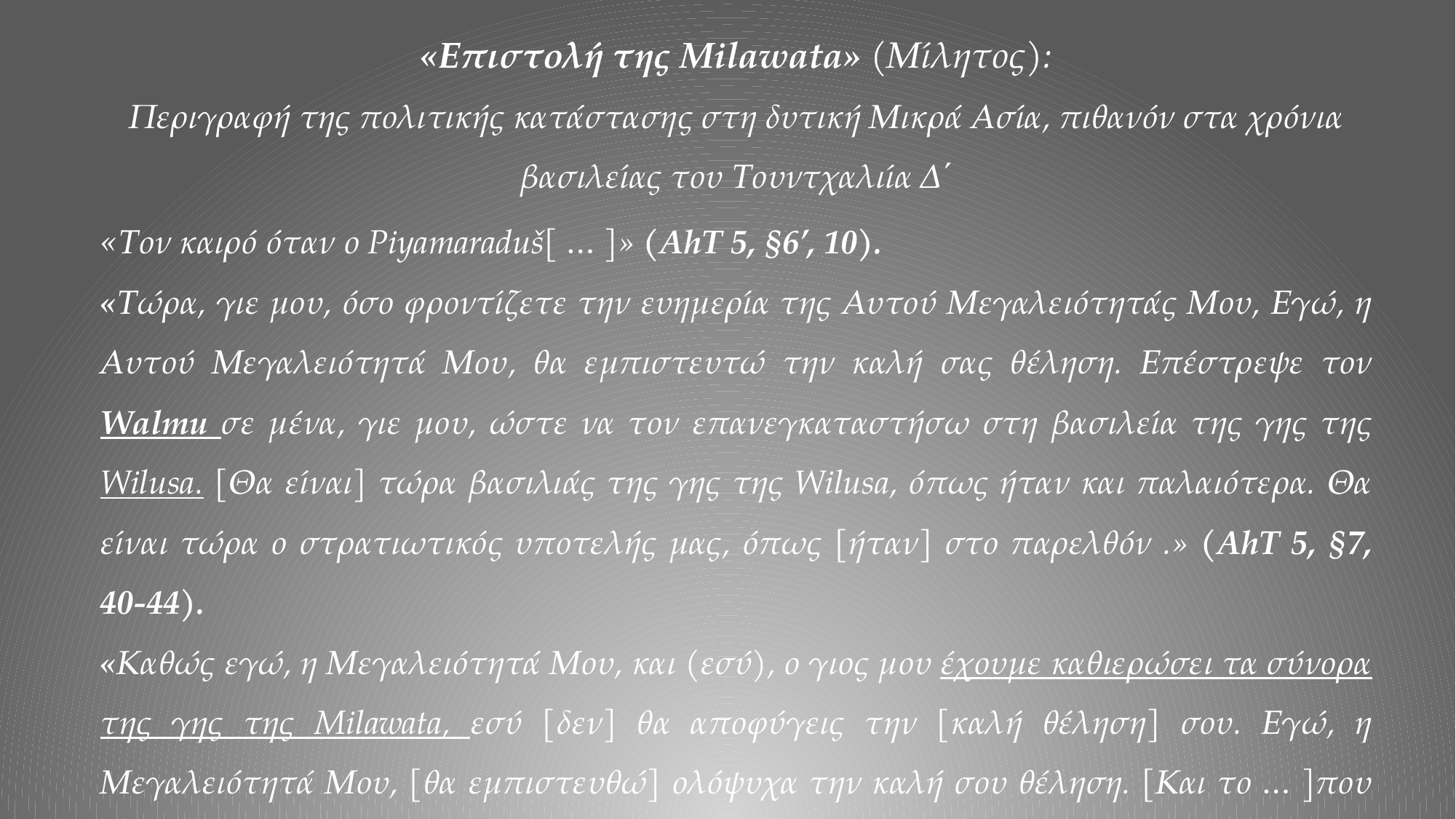

«Επιστολή της Milawata» (Μίλητος):
Περιγραφή της πολιτικής κατάστασης στη δυτική Μικρά Ασία, πιθανόν στα χρόνια βασιλείας του Τουντχαλιία Δ΄
«Τον καιρό όταν ο Piyamaraduš[ … ]» (AhT 5, §6’, 10).
«Τώρα, γιε μου, όσο φροντίζετε την ευημερία της Αυτού Μεγαλειότητάς Μου, Εγώ, η Αυτού Μεγαλειότητά Μου, θα εμπιστευτώ την καλή σας θέληση. Επέστρεψε τον Walmu σε μένα, γιε μου, ώστε να τον επανεγκαταστήσω στη βασιλεία της γης της Wilusa. [Θα είναι] τώρα βασιλιάς της γης της Wilusa, όπως ήταν και παλαιότερα. Θα είναι τώρα ο στρατιωτικός υποτελής μας, όπως [ήταν] στο παρελθόν .» (AhT 5, §7, 40-44).
«Καθώς εγώ, η Μεγαλειότητά Μου, και (εσύ), ο γιος μου έχουμε καθιερώσει τα σύνορα της γης της Milawata, εσύ [δεν] θα αποφύγεις την [καλή θέληση] σου. Εγώ, η Μεγαλειότητά Μου, [θα εμπιστευθώ] ολόψυχα την καλή σου θέληση. [Και το … ]που δεν σου έδωσα στο παραμεθόριο έδαφος της γης της Milawata […]» (AhT 5- §8, 45-47) .